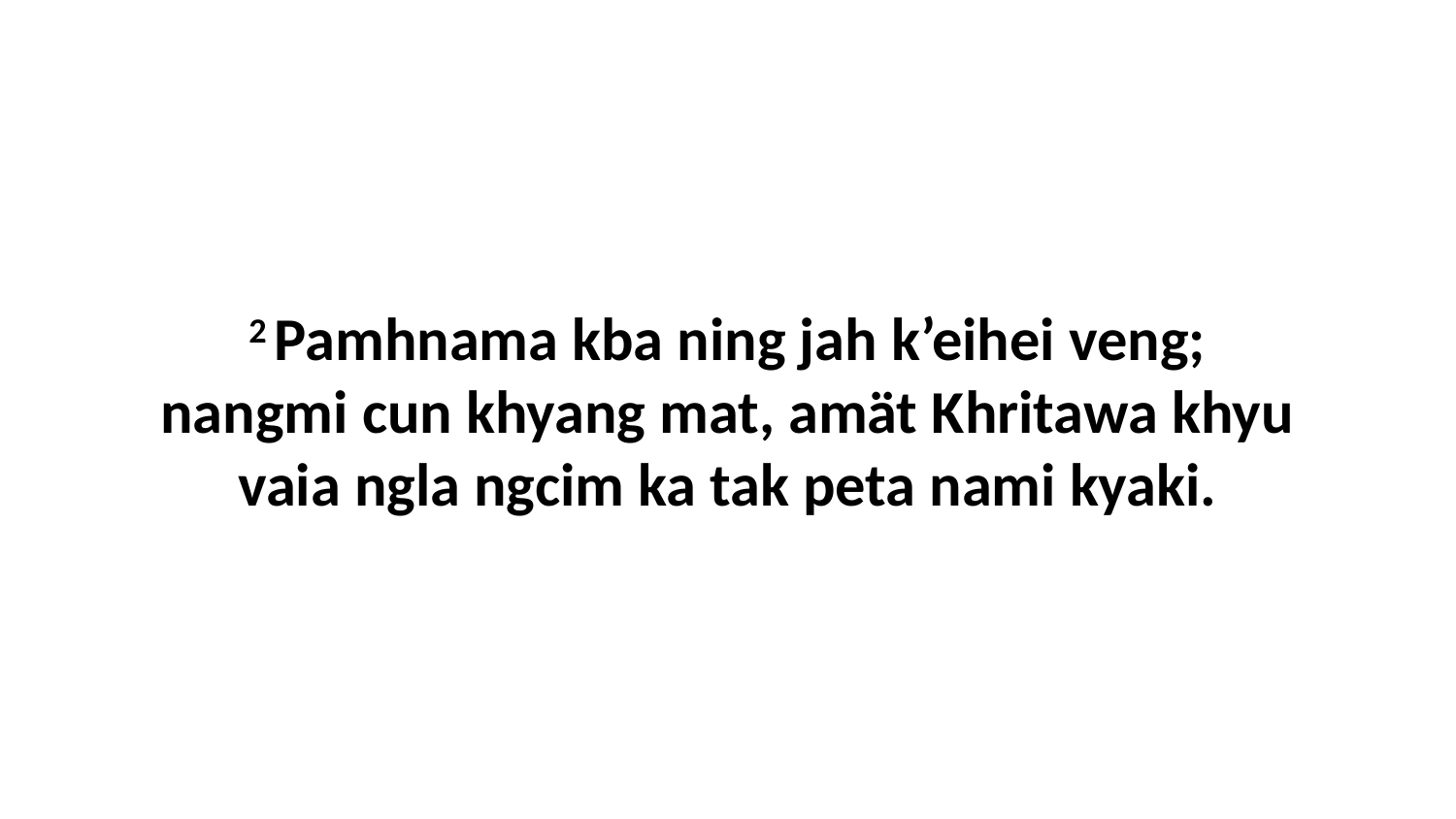

2 Pamhnama kba ning jah k’eihei veng; nangmi cun khyang mat, amät Khritawa khyu vaia ngla ngcim ka tak peta nami kyaki.